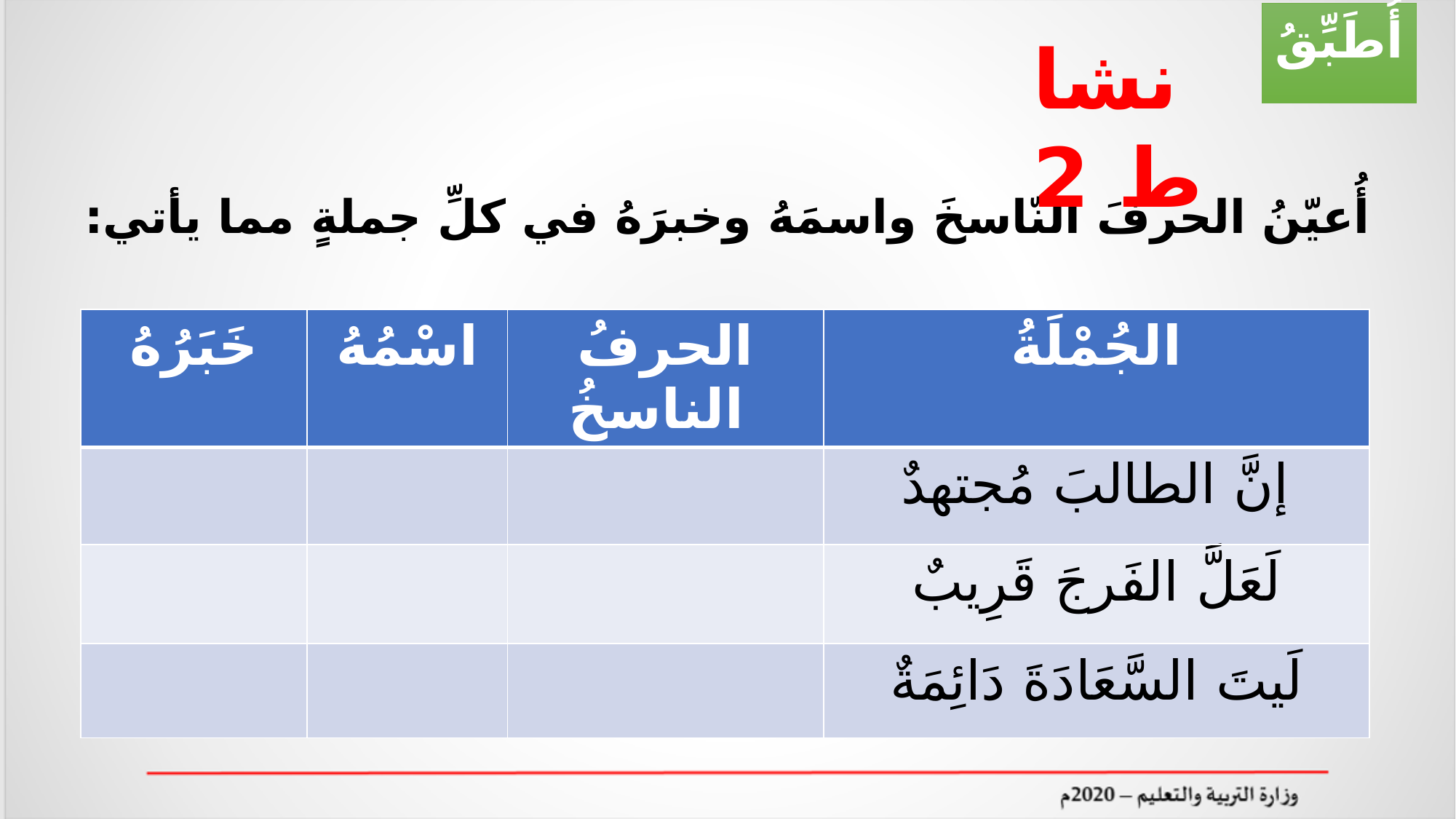

أُطَبِّقُ
نشاط 2

أُعيّنُ الحرفَ النّاسخَ واسمَهُ وخبرَهُ في كلِّ جملةٍ مما يأتي:
| خَبَرُهُ | اسْمُهُ | الحرفُ الناسخُ | الجُمْلَةُ |
| --- | --- | --- | --- |
|  |  |  | إنَّ الطالبَ مُجتهدٌ |
|  |  |  | لَعَلَّ الفَرجَ قَرِيبٌ |
|  |  |  | لَيتَ السَّعَادَةَ دَائِمَةٌ |